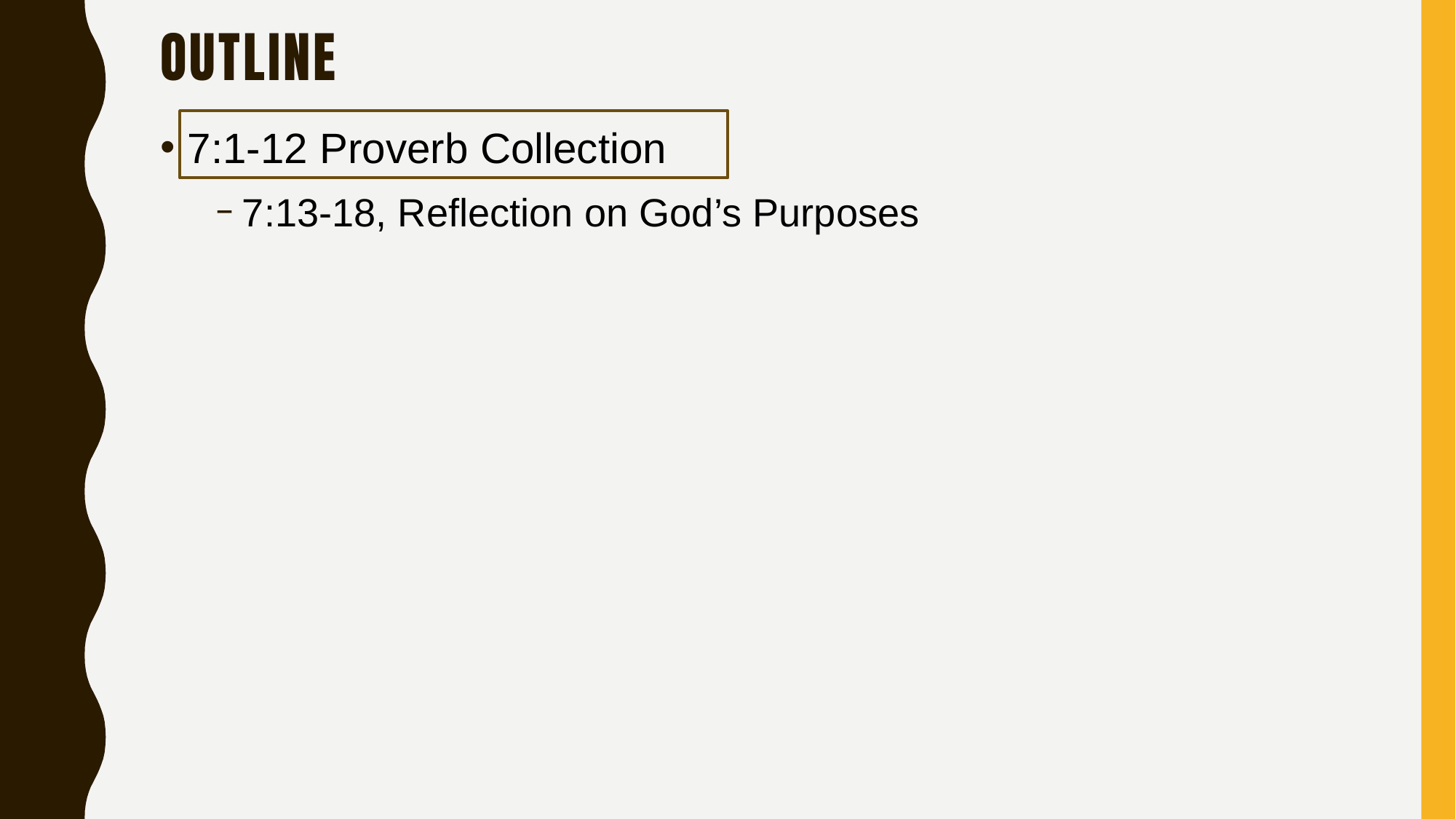

# Outline
7:1-12 Proverb Collection
7:13-18, Reflection on God’s Purposes